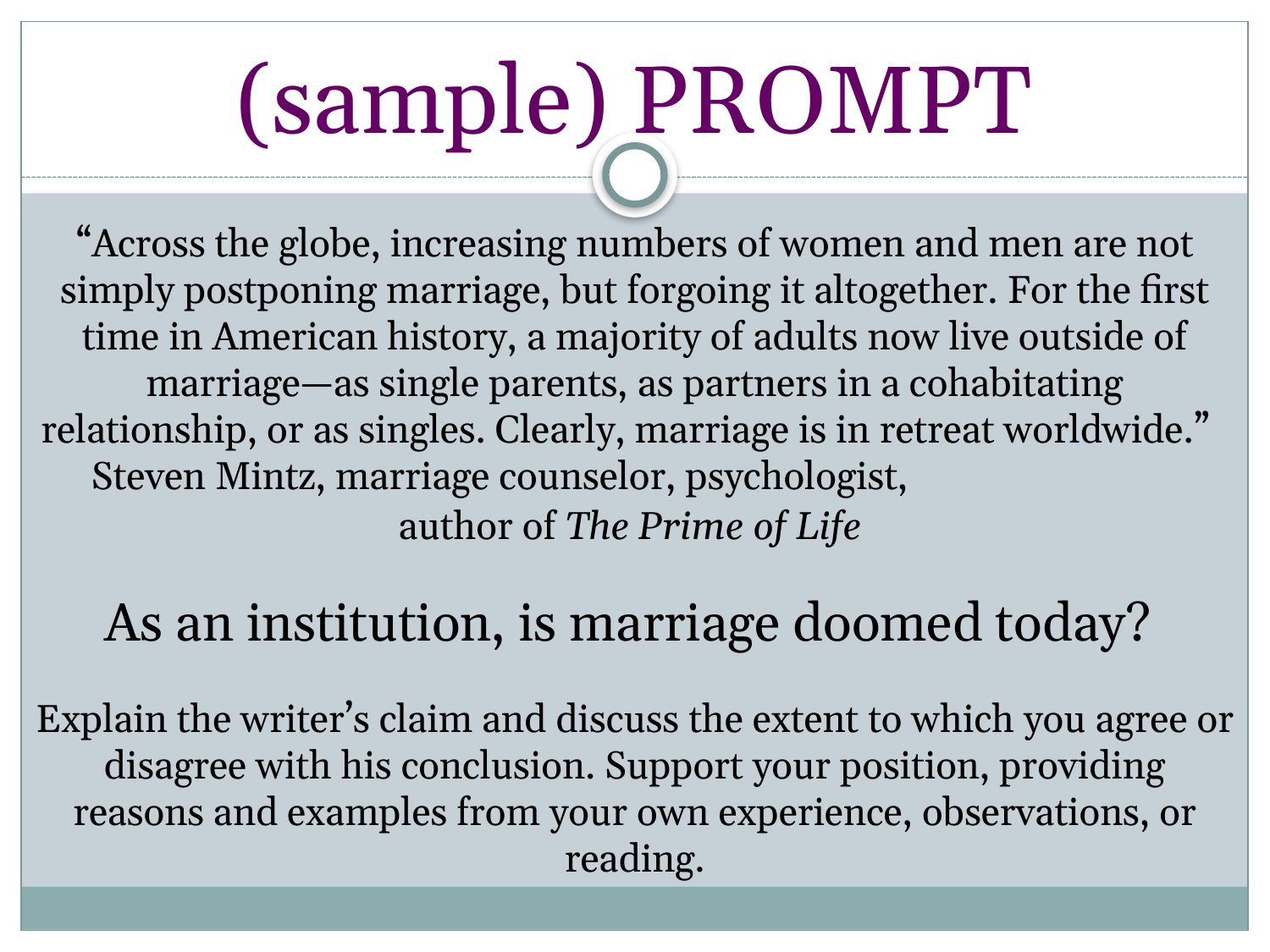

# (sample) PROMPT
“Across the globe, increasing numbers of women and men are not simply postponing marriage, but forgoing it altogether. For the first time in American history, a majority of adults now live outside of marriage—as single parents, as partners in a cohabitating relationship, or as singles. Clearly, marriage is in retreat worldwide.”   Steven Mintz, marriage counselor, psychologist,                              author of The Prime of Life

As an institution, is marriage doomed today?

Explain the writer’s claim and discuss the extent to which you agree or disagree with his conclusion. Support your position, providing reasons and examples from your own experience, observations, or reading.